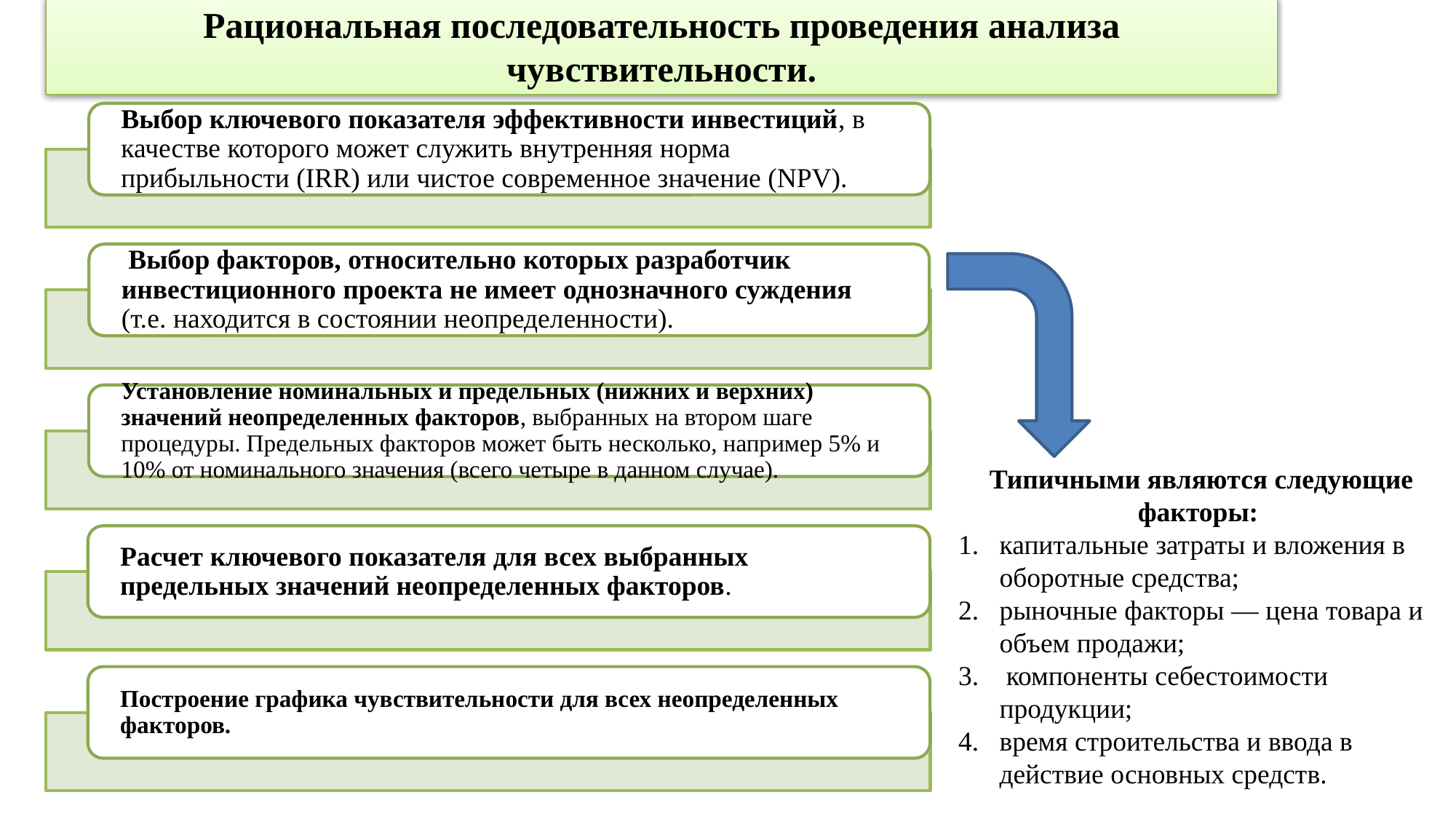

Рациональная последовательность проведения анализа чувствительности.
Выбор ключевого показателя эффективности инвестиций, в качестве которого может служить внутренняя норма прибыльности (IRR) или чистое современное значение (NPV).
 Выбор факторов, относительно которых разработчик инвестиционного проекта не имеет однозначного суждения (т.е. находится в состоянии неопределенности).
Установление номинальных и предельных (нижних и верхних) значений неопределенных факторов, выбранных на втором шаге процедуры. Предельных факторов может быть несколько, например 5% и 10% от номинального значения (всего четыре в данном случае).
Расчет ключевого показателя для всех выбранных предельных значений неопределенных факторов.
Построение графика чувствительности для всех неопределенных факторов.

Типичными являются следующие факторы:
капитальные затраты и вложения в оборотные средства;
рыночные факторы — цена товара и объем продажи;
 компоненты себестоимости продукции;
время строительства и ввода в действие основных средств.